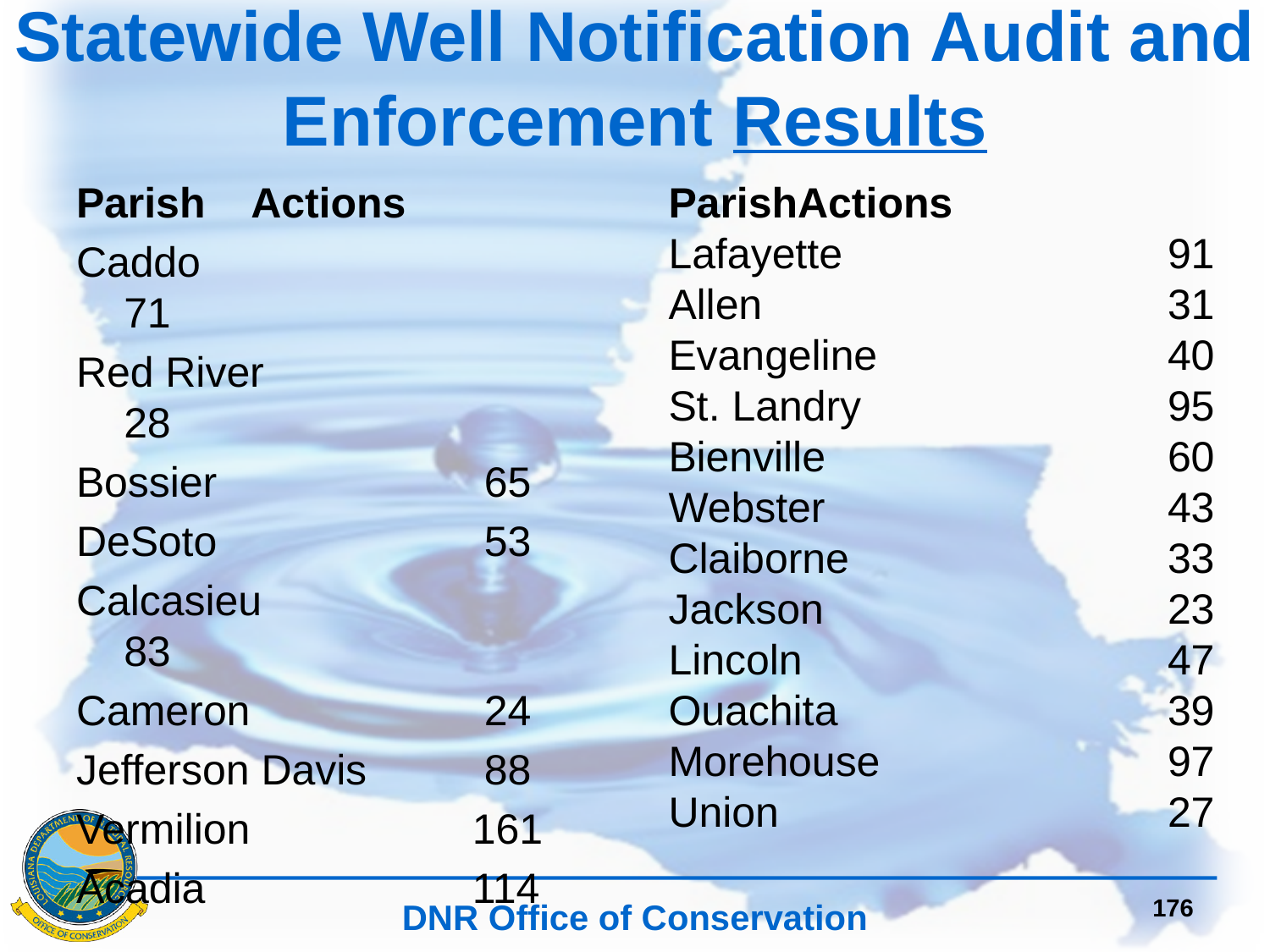

# Statewide Well Notification Audit and Enforcement Results
Parish	Actions
Caddo			         71
Red River		         28
Bossier		         65
DeSoto		         53
Calcasieu		         83
Cameron		         24
Jefferson Davis	         88
Vermilion		        161
Acadia		        114
ParishActions
Lafayette		          91
Allen			          31
Evangeline		          40
St. Landry		          95
Bienville		          60
Webster		          43
Claiborne		          33
Jackson		          23
Lincoln		          47
Ouachita		          39
Morehouse		          97
Union			          27
176